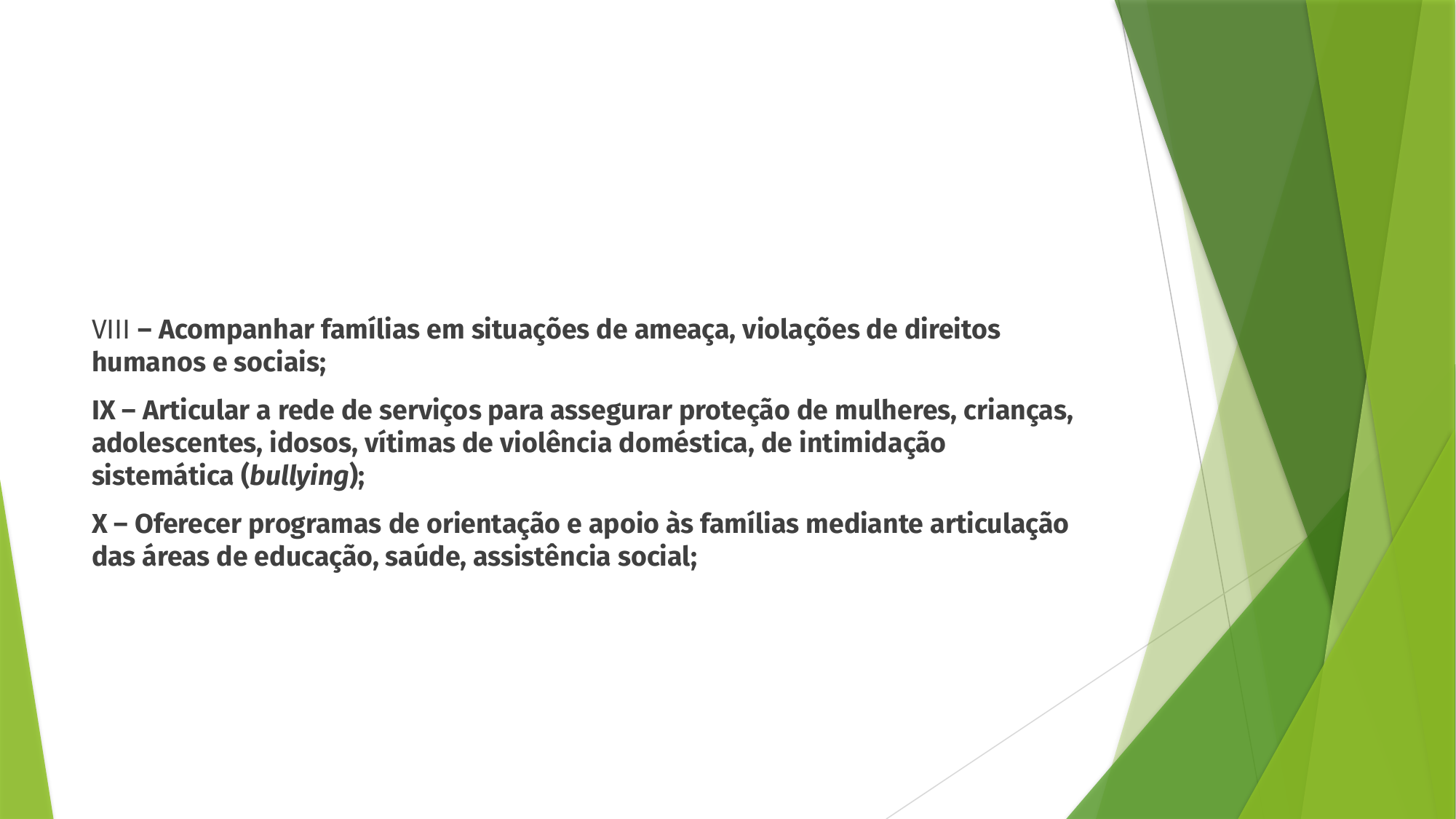

#

VIII – Acompanhar famílias em situações de ameaça, violações de direitos humanos e sociais;
IX – Articular a rede de serviços para assegurar proteção de mulheres, crianças, adolescentes, idosos, vítimas de violência doméstica, de intimidação sistemática (bullying);
X – Oferecer programas de orientação e apoio às famílias mediante articulação das áreas de educação, saúde, assistência social;